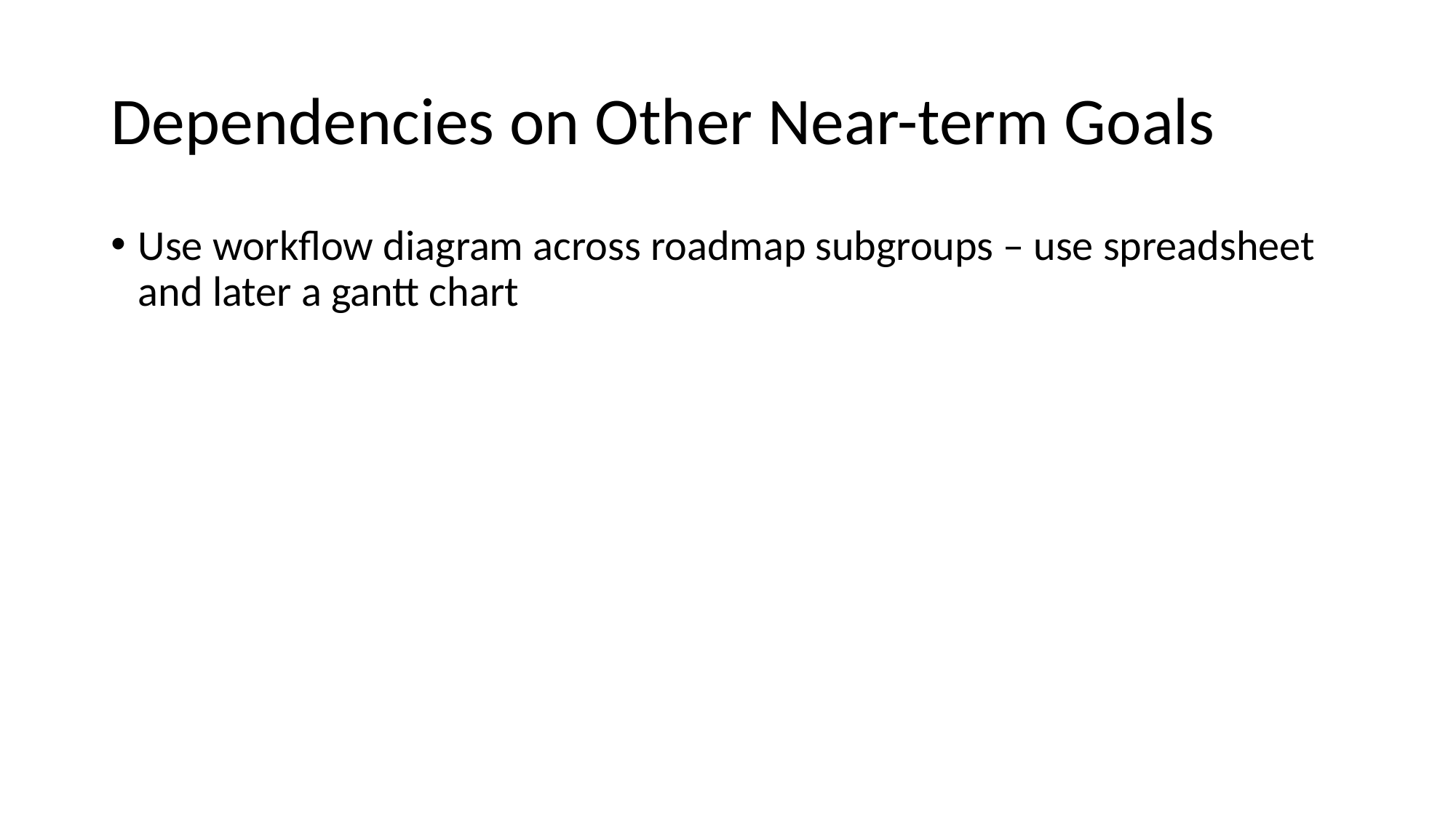

# Dependencies on Other Near-term Goals
Use workflow diagram across roadmap subgroups – use spreadsheet and later a gantt chart